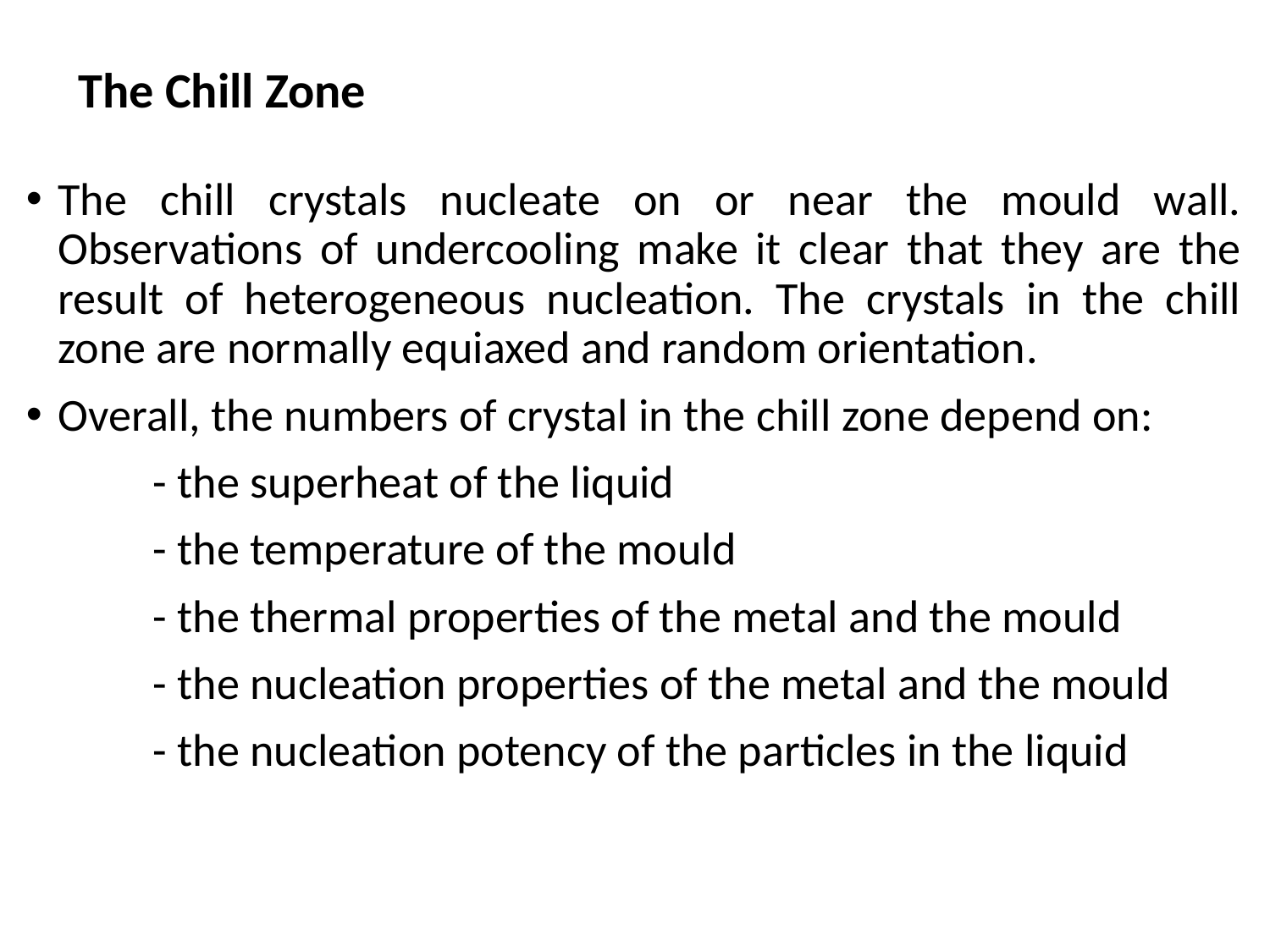

# The Chill Zone
The chill crystals nucleate on or near the mould wall. Observations of undercooling make it clear that they are the result of heterogeneous nucleation. The crystals in the chill zone are normally equiaxed and random orientation.
Overall, the numbers of crystal in the chill zone depend on:
	- the superheat of the liquid
	- the temperature of the mould
	- the thermal properties of the metal and the mould
	- the nucleation properties of the metal and the mould
	- the nucleation potency of the particles in the liquid